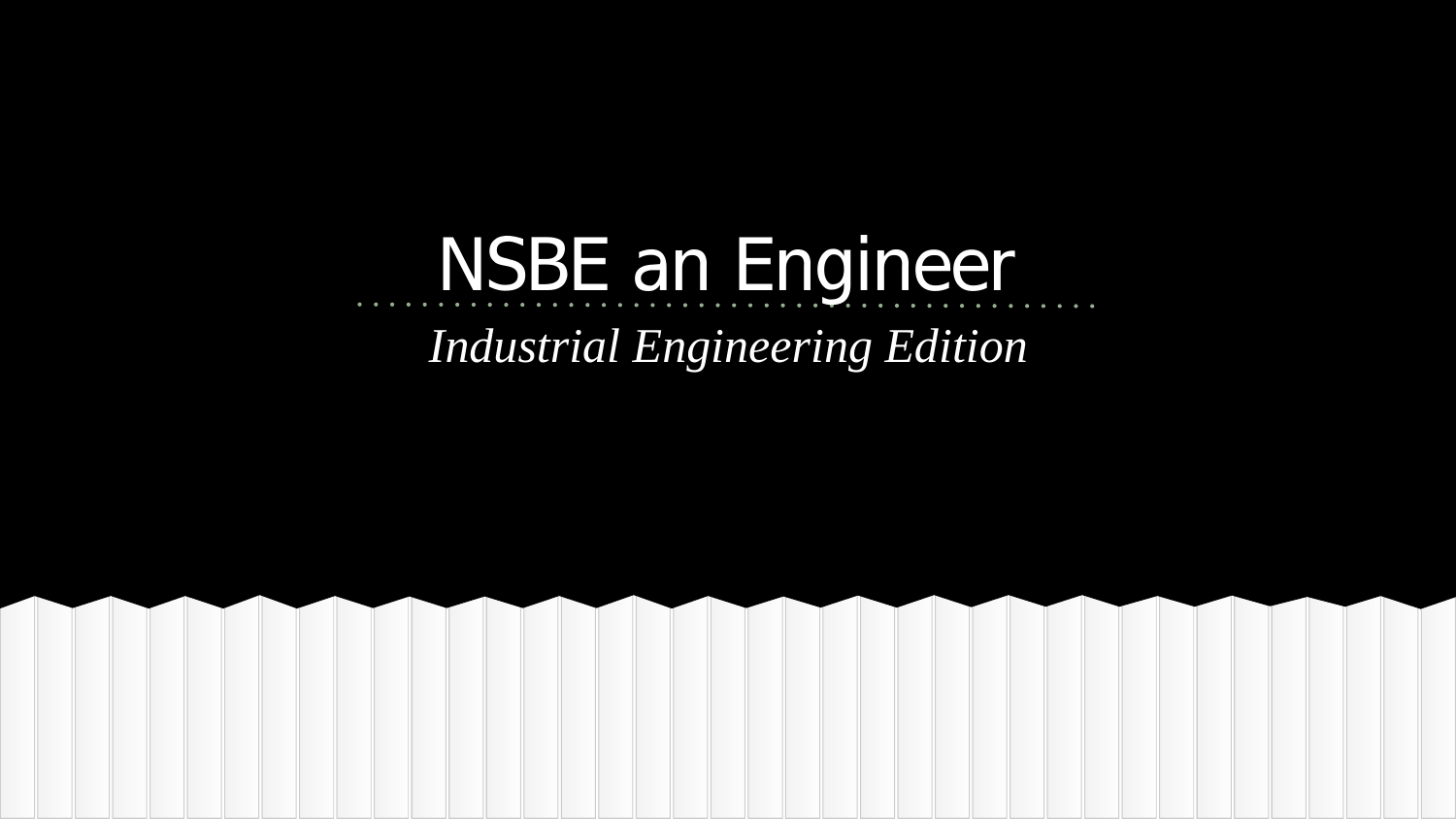

# NSBE an Engineer
Industrial Engineering Edition